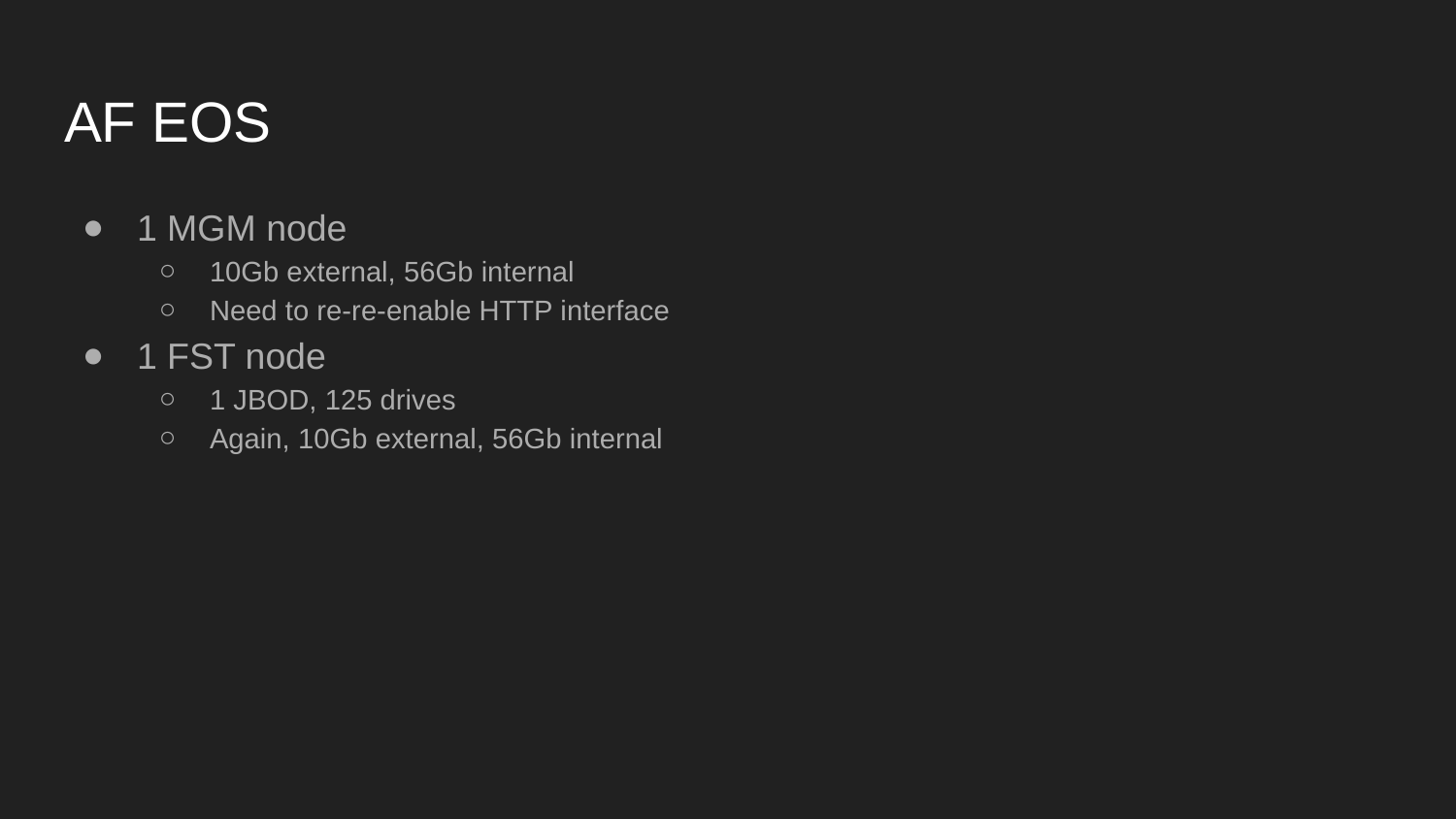

# AF EOS
1 MGM node
10Gb external, 56Gb internal
Need to re-re-enable HTTP interface
1 FST node
1 JBOD, 125 drives
Again, 10Gb external, 56Gb internal